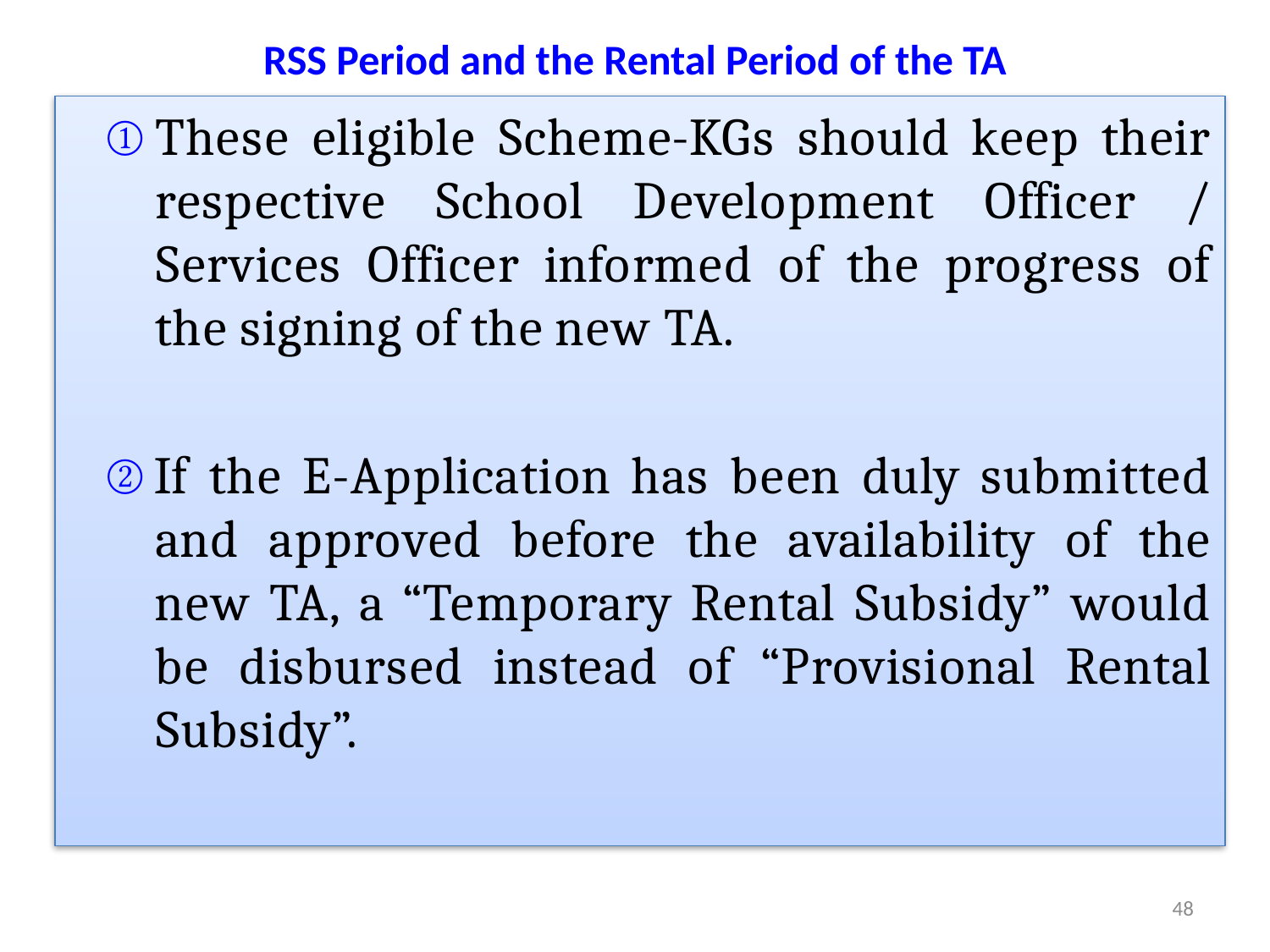

RSS Period and the Rental Period of the TA
These eligible Scheme-KGs should keep their respective School Development Officer / Services Officer informed of the progress of the signing of the new TA.

If the E-Application has been duly submitted and approved before the availability of the new TA, a “Temporary Rental Subsidy” would be disbursed instead of “Provisional Rental Subsidy”.

48